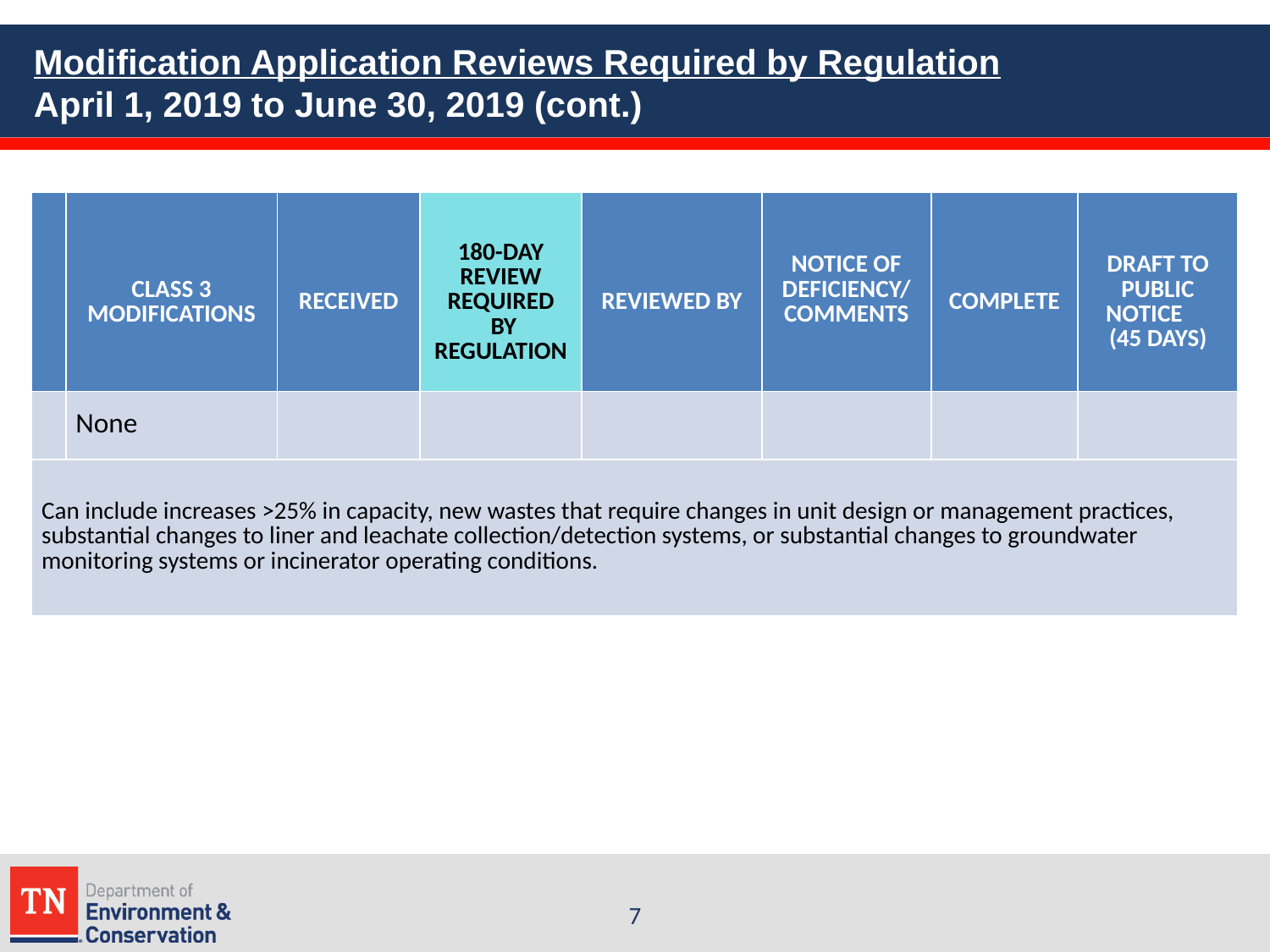

# Modification Application Reviews Required by Regulation April 1, 2019 to June 30, 2019 (cont.)
|  | CLASS 3 MODIFICATIONS | RECEIVED | 180-DAY REVIEW REQUIRED BY REGULATION | REVIEWED BY | NOTICE OF DEFICIENCY/ COMMENTS | COMPLETE | DRAFT TO PUBLIC NOTICE (45 DAYS) |
| --- | --- | --- | --- | --- | --- | --- | --- |
|  | None |  |  |  |  |  |  |
| Can include increases >25% in capacity, new wastes that require changes in unit design or management practices, substantial changes to liner and leachate collection/detection systems, or substantial changes to groundwater monitoring systems or incinerator operating conditions. |  |  |  |  |  |  |  |
7